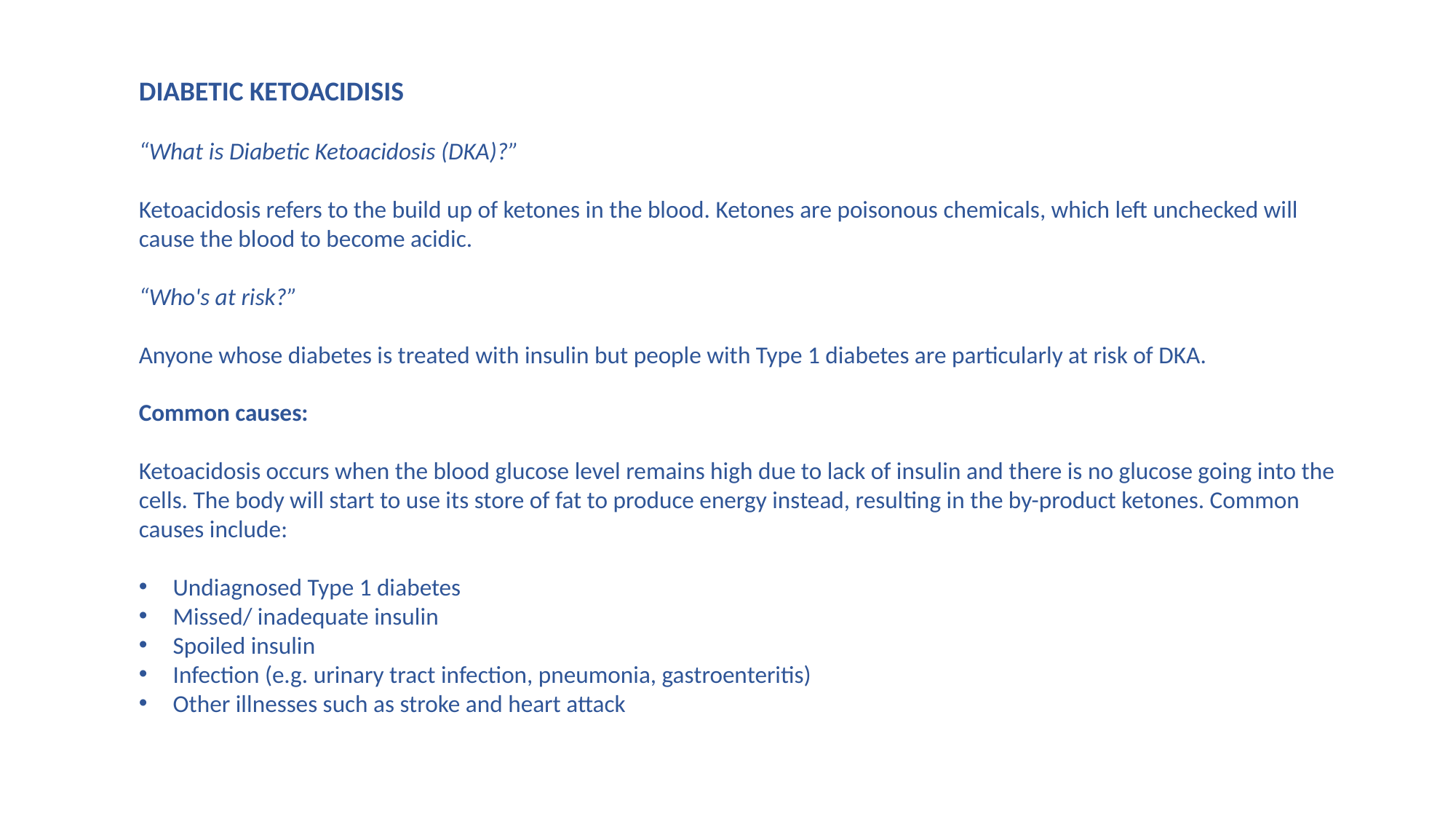

DIABETIC KETOACIDISIS

“What is Diabetic Ketoacidosis (DKA)?”

Ketoacidosis refers to the build up of ketones in the blood. Ketones are poisonous chemicals, which left unchecked will cause the blood to become acidic.

“Who's at risk?”

Anyone whose diabetes is treated with insulin but people with Type 1 diabetes are particularly at risk of DKA.

Common causes:

Ketoacidosis occurs when the blood glucose level remains high due to lack of insulin and there is no glucose going into the cells. The body will start to use its store of fat to produce energy instead, resulting in the by-product ketones. Common causes include:

Undiagnosed Type 1 diabetes
Missed/ inadequate insulin
Spoiled insulin
Infection (e.g. urinary tract infection, pneumonia, gastroenteritis)
Other illnesses such as stroke and heart attack